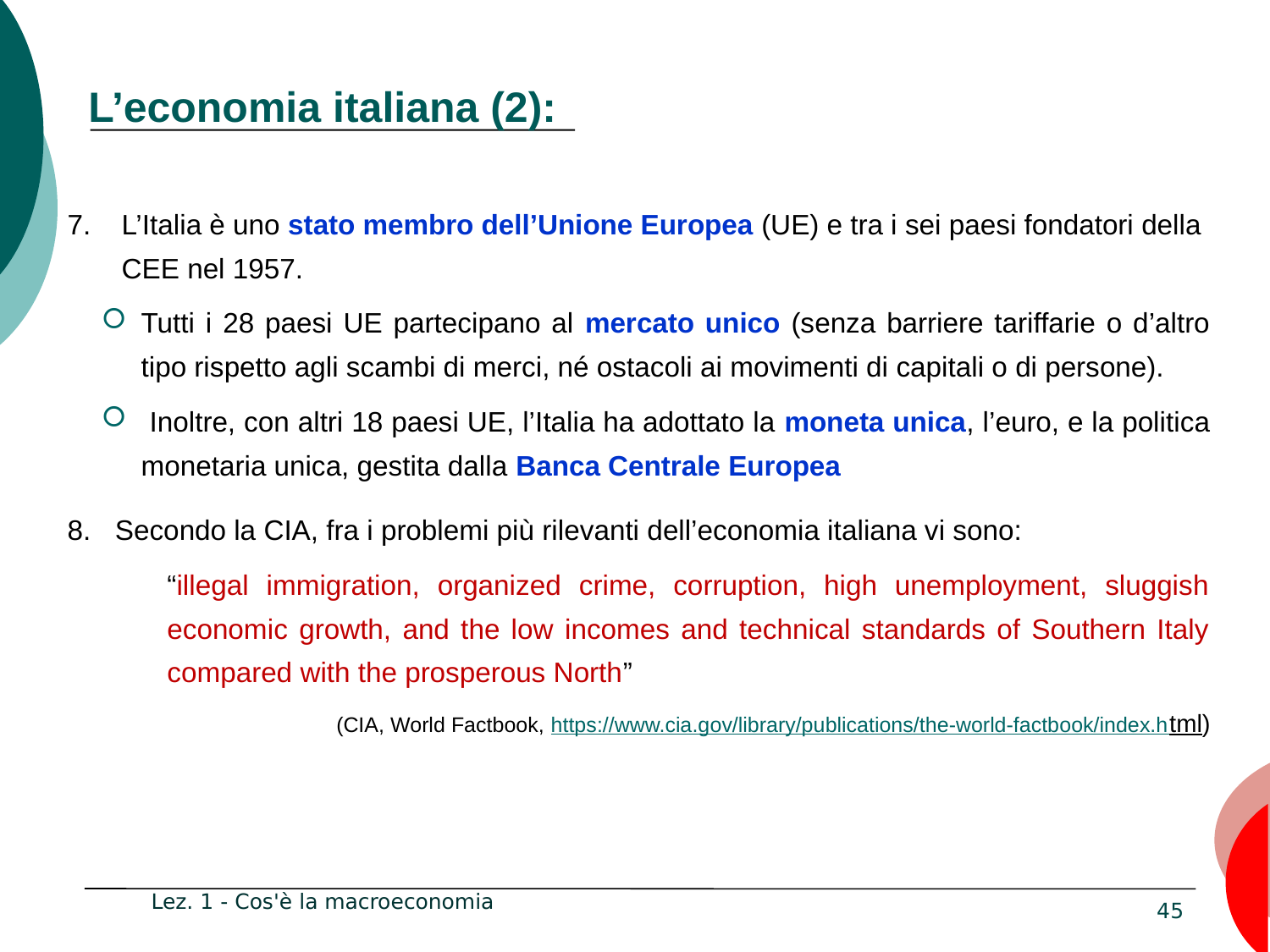

# L’economia italiana (2):

L’Italia è uno stato membro dell’Unione Europea (UE) e tra i sei paesi fondatori della CEE nel 1957.
Tutti i 28 paesi UE partecipano al mercato unico (senza barriere tariffarie o d’altro tipo rispetto agli scambi di merci, né ostacoli ai movimenti di capitali o di persone).
 Inoltre, con altri 18 paesi UE, l’Italia ha adottato la moneta unica, l’euro, e la politica monetaria unica, gestita dalla Banca Centrale Europea
Secondo la CIA, fra i problemi più rilevanti dell’economia italiana vi sono:
“illegal immigration, organized crime, corruption, high unemployment, sluggish economic growth, and the low incomes and technical standards of Southern Italy compared with the prosperous North”
(CIA, World Factbook, https://www.cia.gov/library/publications/the-world-factbook/index.html)
Lez. 1 - Cos'è la macroeconomia